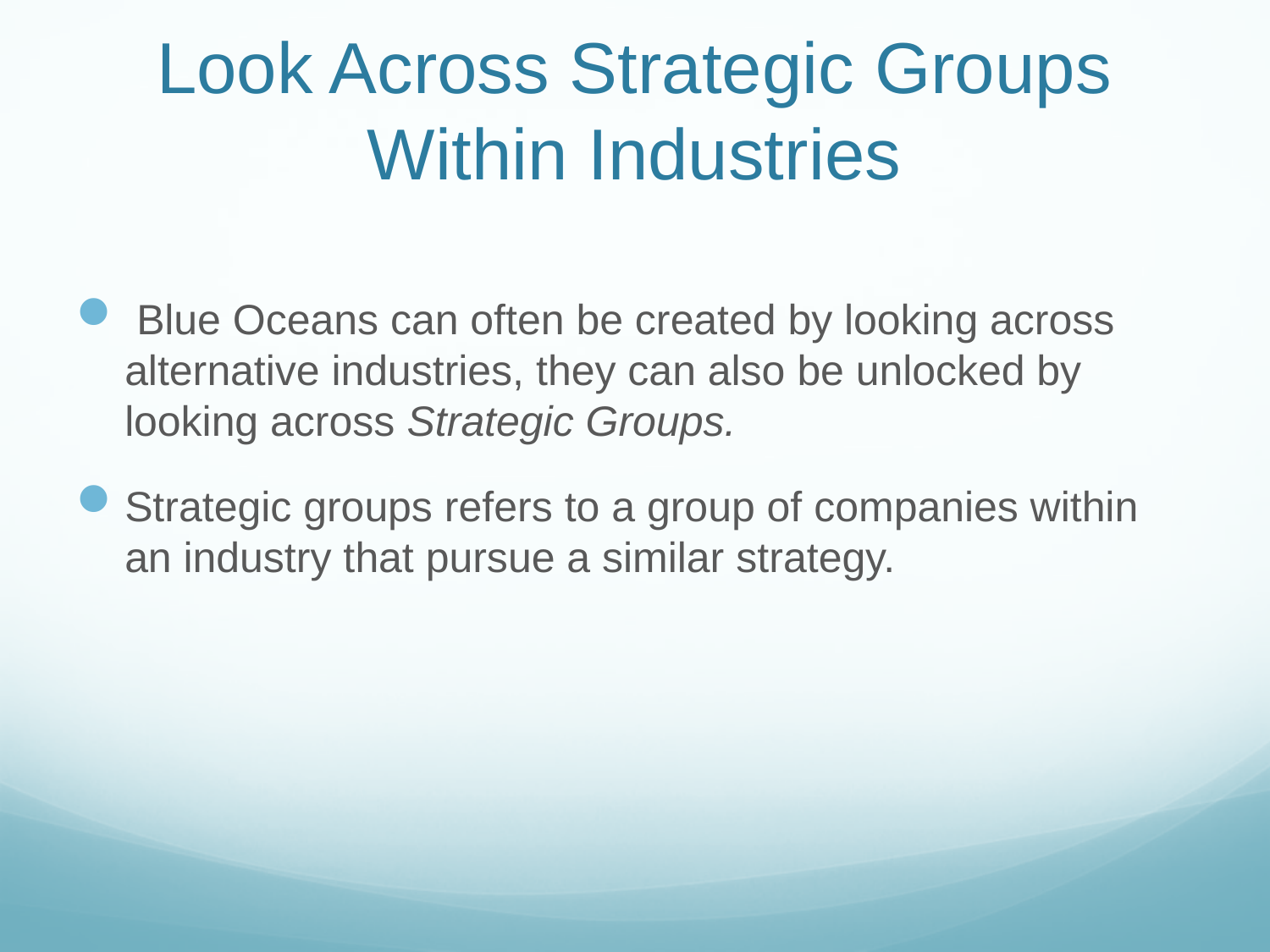

# Look Across Strategic Groups Within Industries
 Blue Oceans can often be created by looking across alternative industries, they can also be unlocked by looking across Strategic Groups.
Strategic groups refers to a group of companies within an industry that pursue a similar strategy.